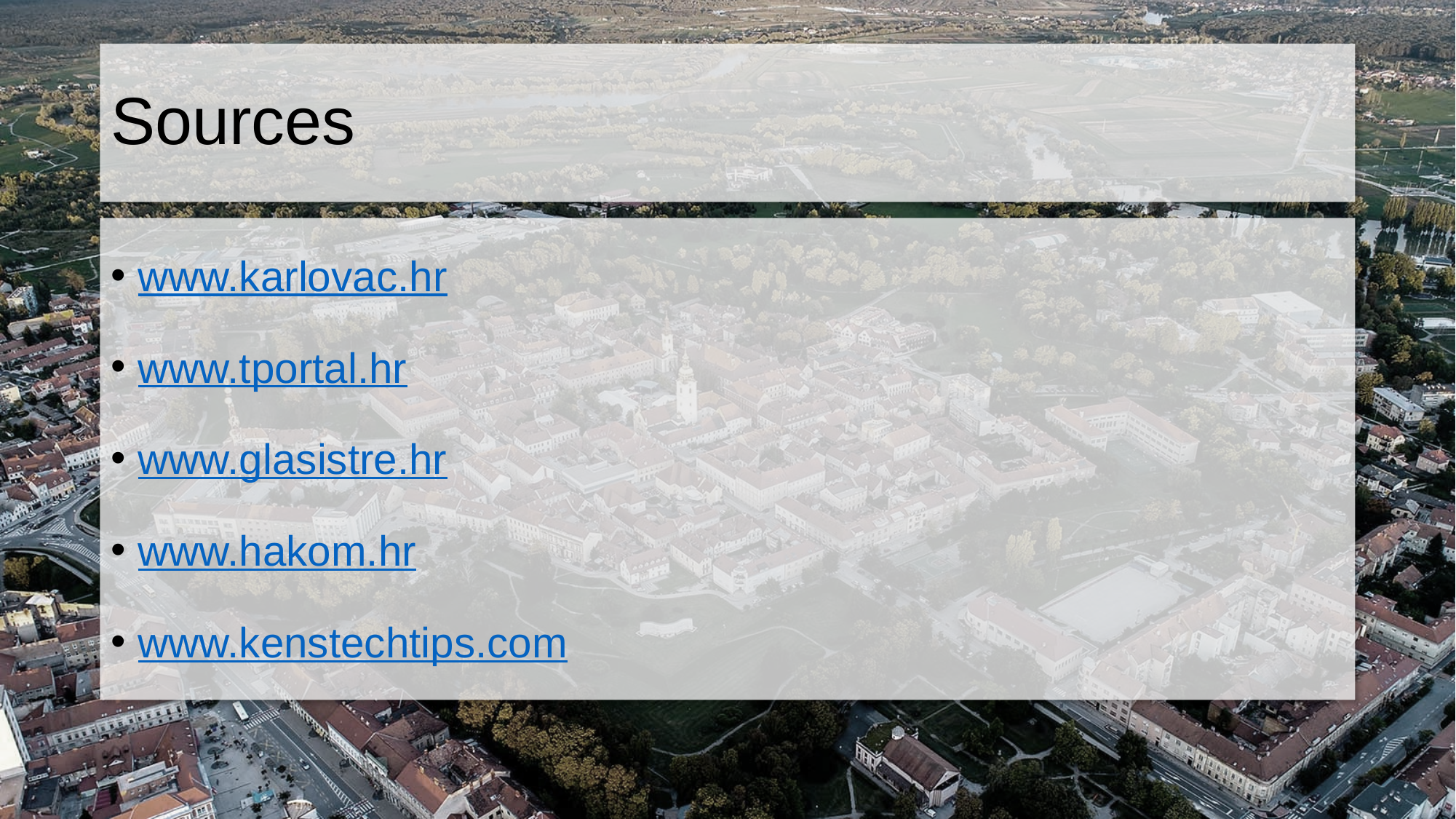

# Sources
www.karlovac.hr
www.tportal.hr
www.glasistre.hr
www.hakom.hr
www.kenstechtips.com